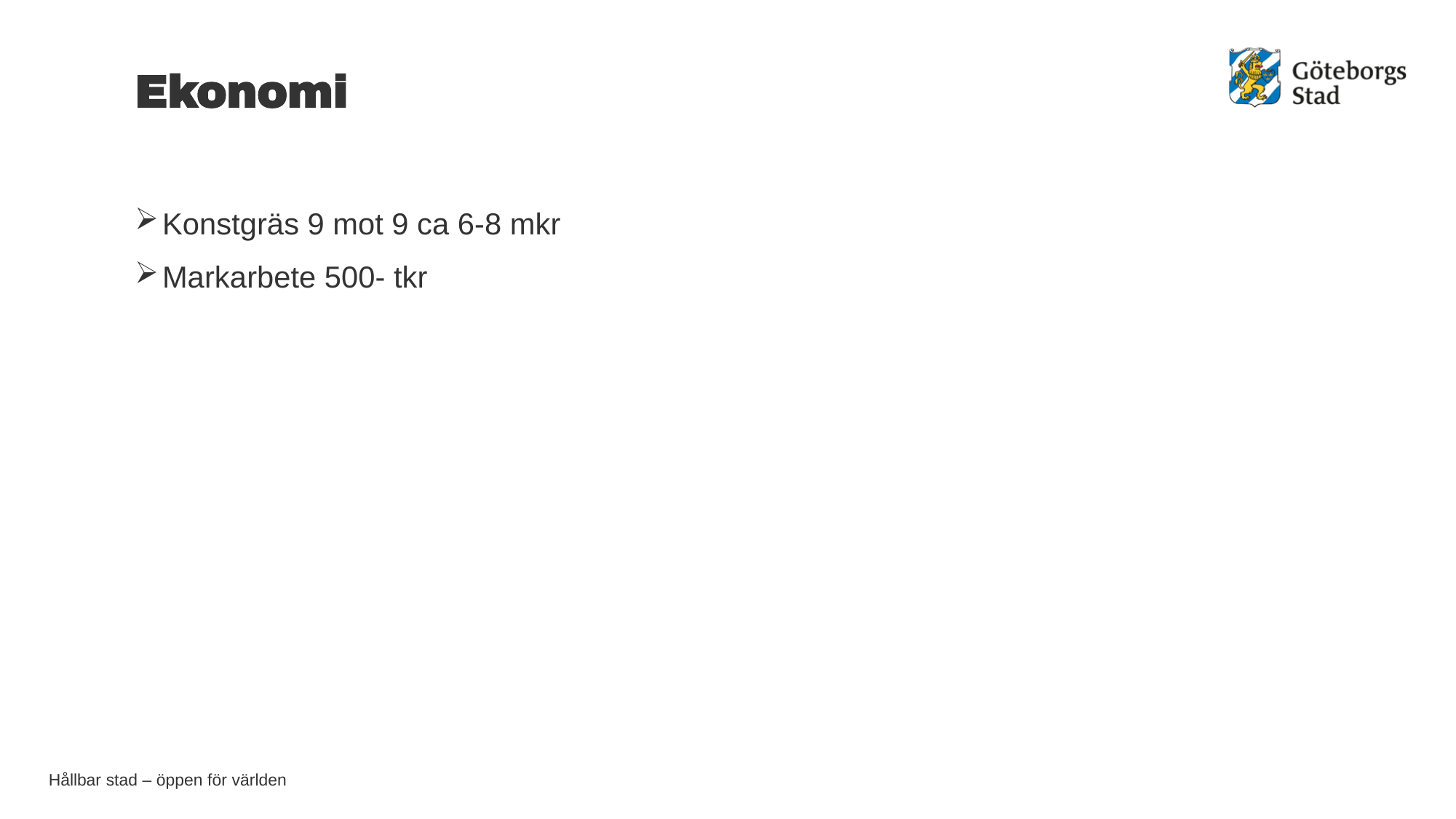

# Ekonomi
Konstgräs 9 mot 9 ca 6-8 mkr
Markarbete 500- tkr